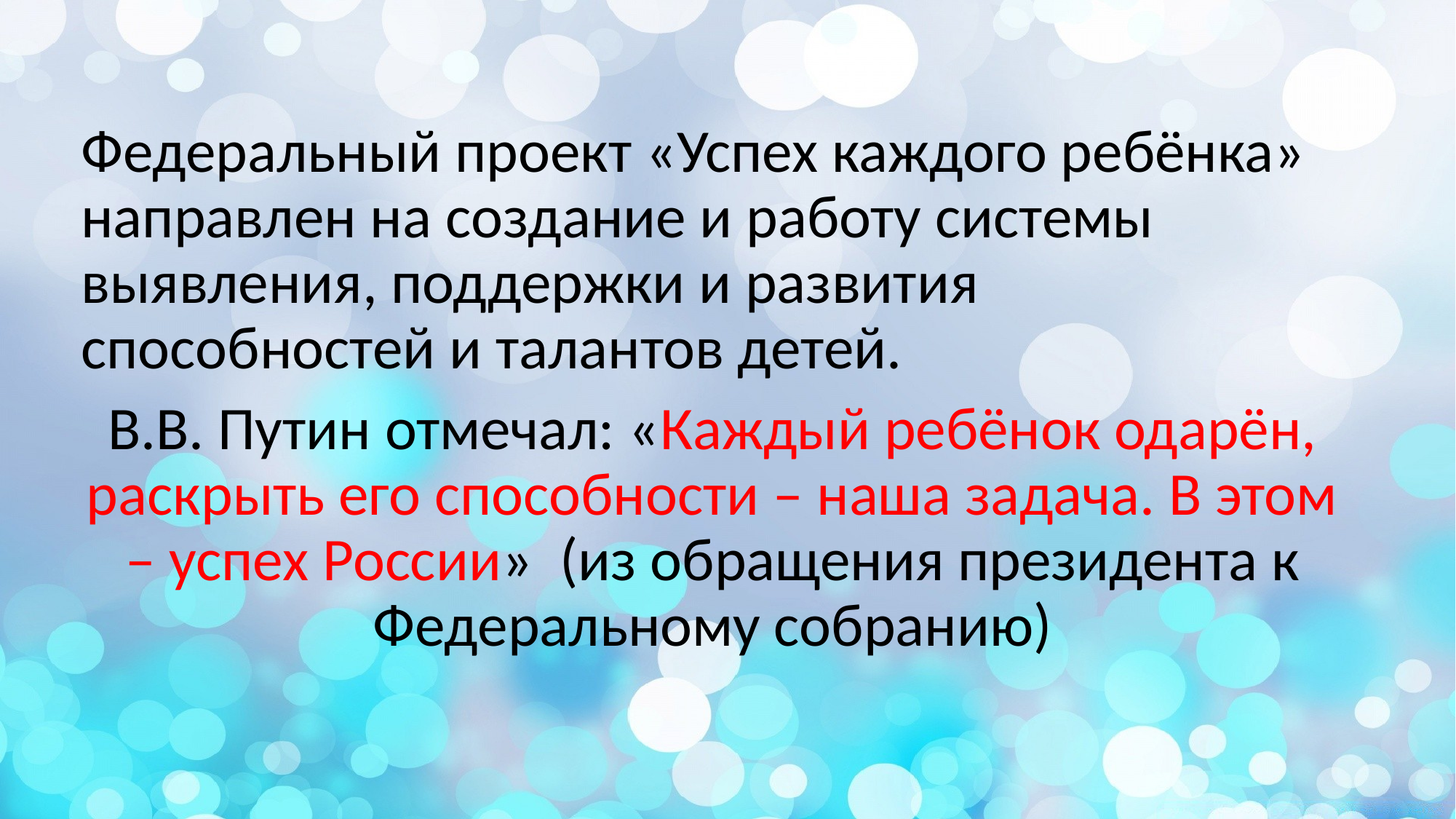

Федеральный проект «Успех каждого ребёнка» направлен на создание и работу системы выявления, поддержки и развития способностей и талантов детей.
В.В. Путин отмечал: «Каждый ребёнок одарён, раскрыть его способности – наша задача. В этом – успех России»  (из обращения президента к Федеральному собранию)